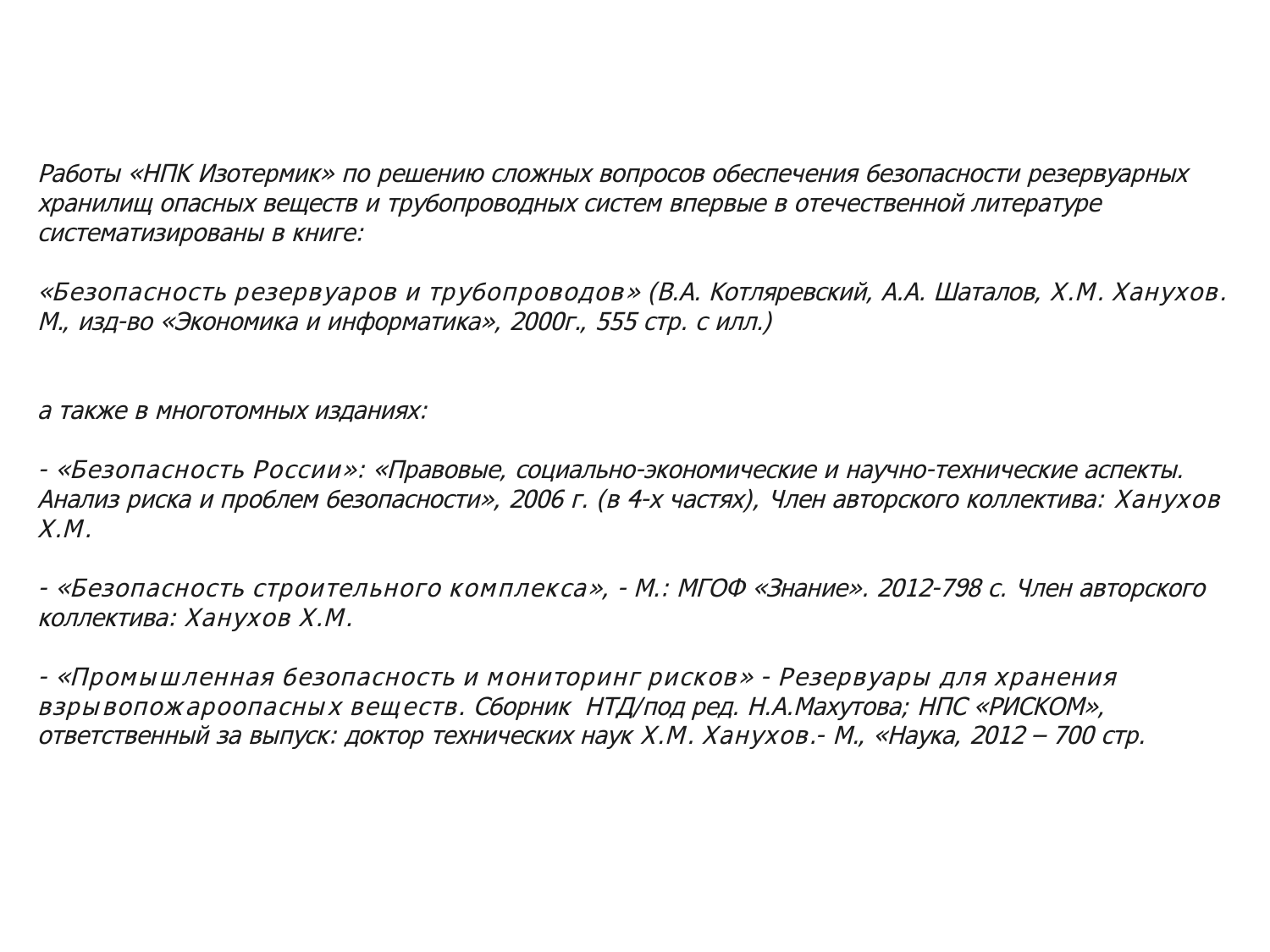

# Работы «НПК Изотермик» по решению сложных вопросов обеспечения безопасности резервуарных хранилищ опасных веществ и трубопроводных систем впервые в отечественной литературе систематизированы в книге: «Безопасность резервуаров и трубопроводов» (В.А. Котляревский, А.А. Шаталов, Х.М. Ханухов. М., изд-во «Экономика и информатика», 2000г., 555 стр. с илл.) а также в многотомных изданиях: - «Безопасность России»: «Правовые, социально-экономические и научно-технические аспекты. Анализ риска и проблем безопасности», 2006 г. (в 4-х частях), Член авторского коллектива: Ханухов Х.М. - «Безопасность строительного комплекса», - М.: МГОФ «Знание». 2012-798 с. Член авторского коллектива: Ханухов Х.М. - «Промышленная безопасность и мониторинг рисков» - Резервуары для хранения взрывопожароопасных веществ. Сборник  НТД/под ред. Н.А.Махутова; НПС «РИСКОМ», ответственный за выпуск: доктор технических наук Х.М. Ханухов.- М., «Наука, 2012 – 700 стр.